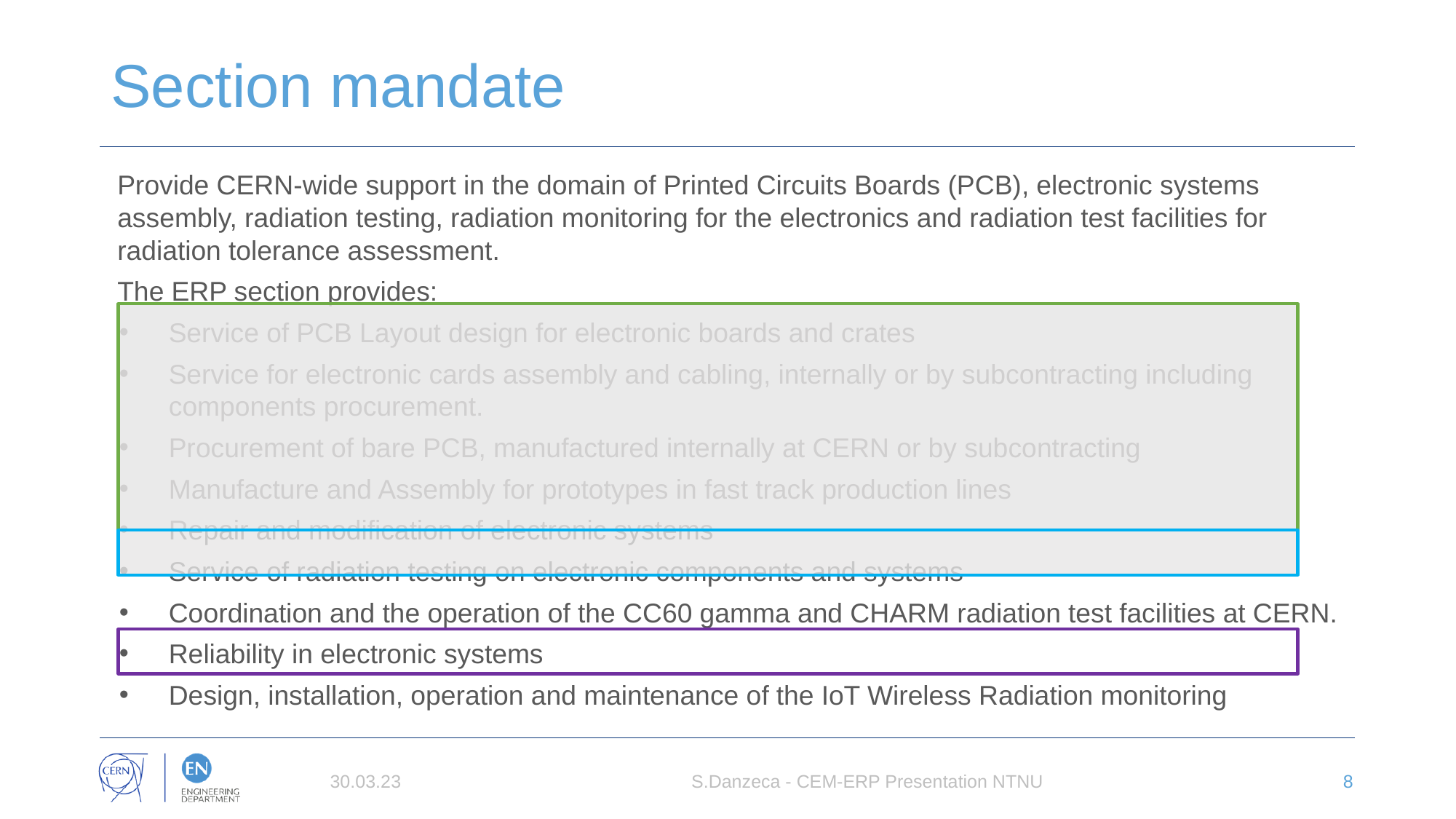

# Section mandate
Provide CERN-wide support in the domain of Printed Circuits Boards (PCB), electronic systems assembly, radiation testing, radiation monitoring for the electronics and radiation test facilities for radiation tolerance assessment.
The ERP section provides:
Service of PCB Layout design for electronic boards and crates
Service for electronic cards assembly and cabling, internally or by subcontracting including components procurement.
Procurement of bare PCB, manufactured internally at CERN or by subcontracting
Manufacture and Assembly for prototypes in fast track production lines
Repair and modification of electronic systems
Service of radiation testing on electronic components and systems
Coordination and the operation of the CC60 gamma and CHARM radiation test facilities at CERN.
Reliability in electronic systems
Design, installation, operation and maintenance of the IoT Wireless Radiation monitoring

30.03.23
S.Danzeca - CEM-ERP Presentation NTNU
8